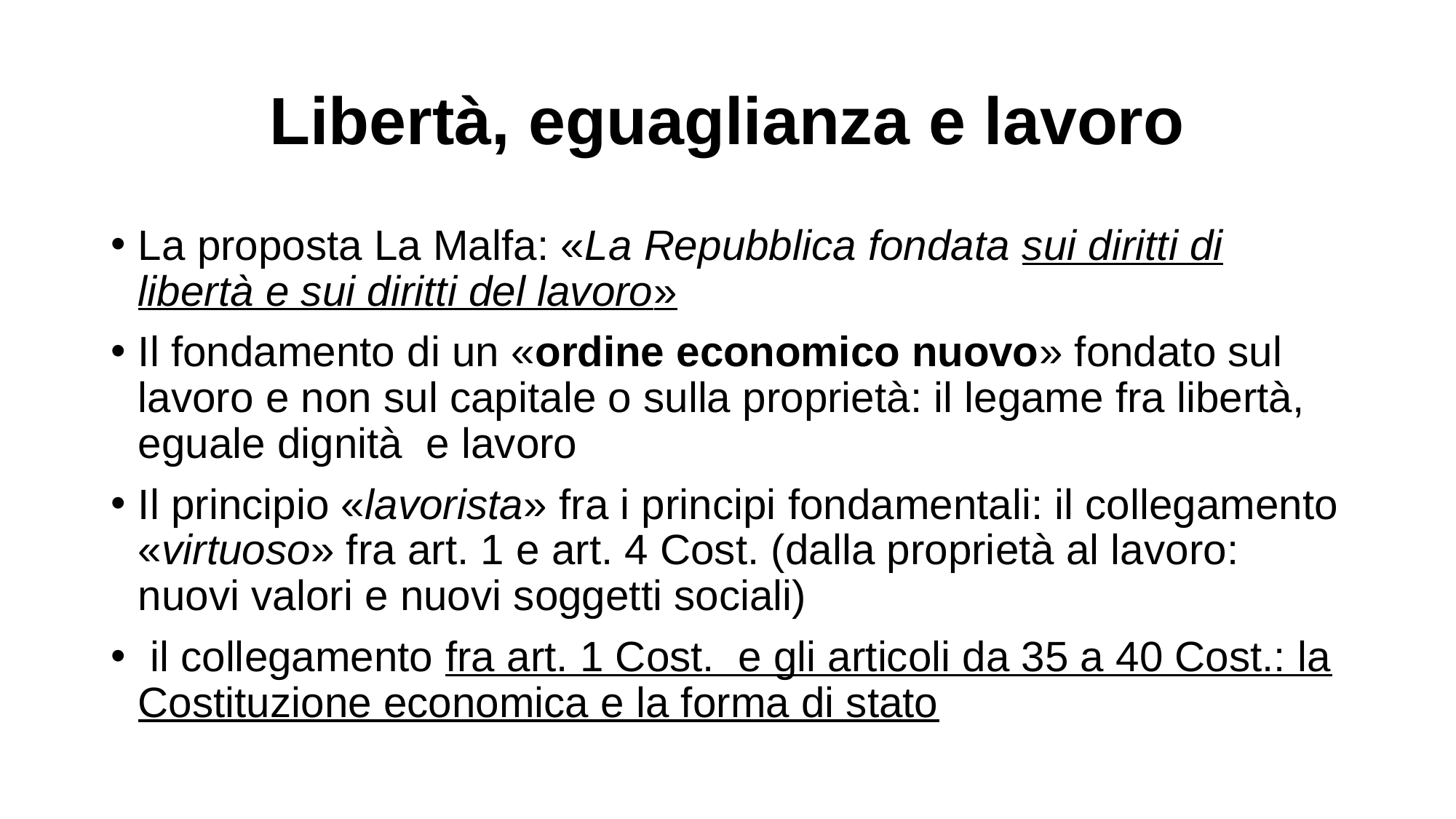

# Libertà, eguaglianza e lavoro
La proposta La Malfa: «La Repubblica fondata sui diritti di libertà e sui diritti del lavoro»
Il fondamento di un «ordine economico nuovo» fondato sul lavoro e non sul capitale o sulla proprietà: il legame fra libertà, eguale dignità  e lavoro
Il principio «lavorista» fra i principi fondamentali: il collegamento «virtuoso» fra art. 1 e art. 4 Cost. (dalla proprietà al lavoro: nuovi valori e nuovi soggetti sociali)
 il collegamento fra art. 1 Cost.  e gli articoli da 35 a 40 Cost.: la Costituzione economica e la forma di stato